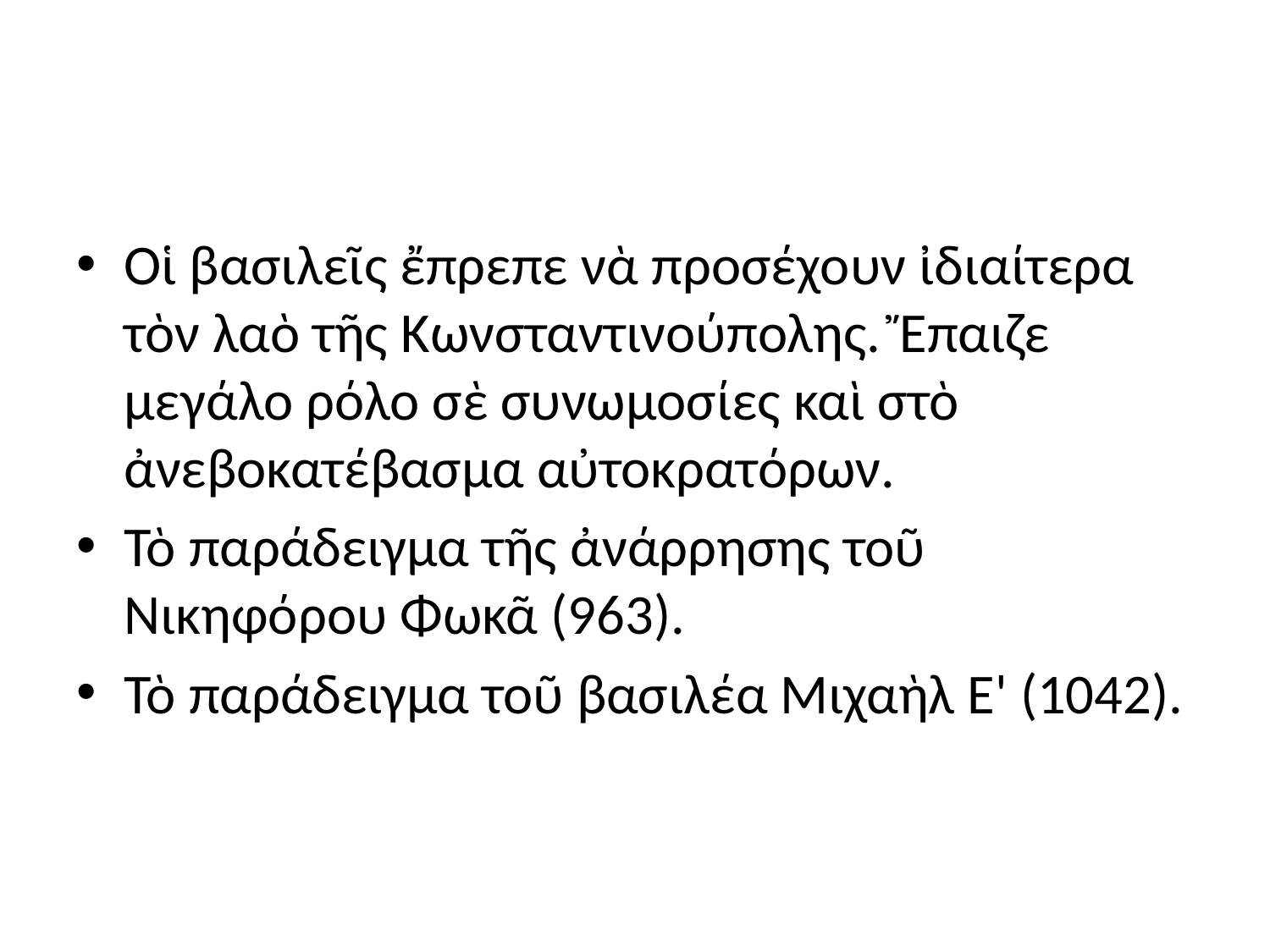

#
Οἱ βασιλεῖς ἔπρεπε νὰ προσέχουν ἰδιαίτερα τὸν λαὸ τῆς Κωνσταντινούπολης. Ἔπαιζε μεγάλο ρόλο σὲ συνωμοσίες καὶ στὸ ἀνεβοκατέβασμα αὐτοκρατόρων.
Τὸ παράδειγμα τῆς ἀνάρρησης τοῦ Νικηφόρου Φωκᾶ (963).
Τὸ παράδειγμα τοῦ βασιλέα Μιχαὴλ Ε' (1042).